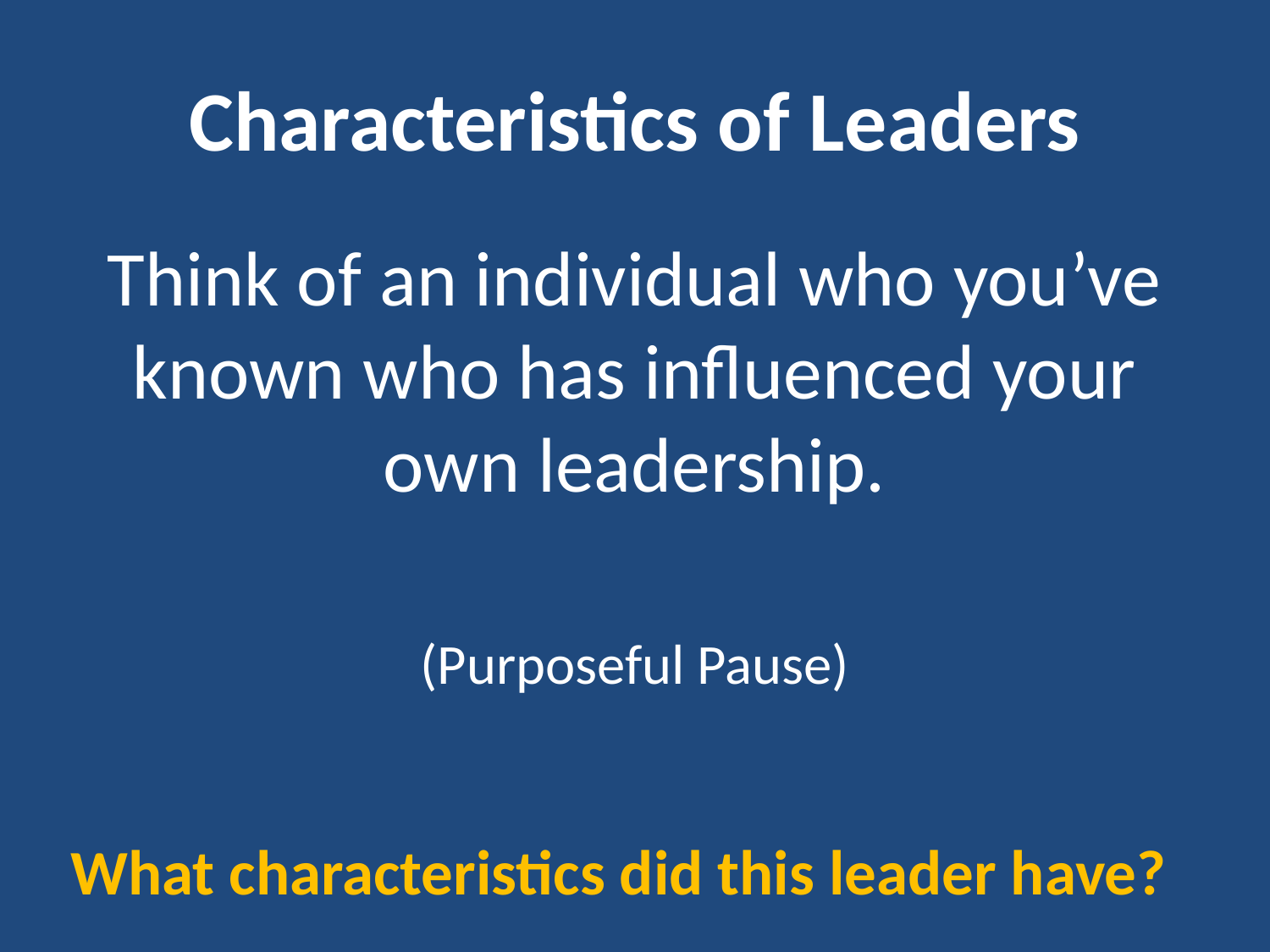

# Characteristics of Leaders
Think of an individual who you’ve known who has influenced your own leadership.

(Purposeful Pause)

What characteristics did this leader have?